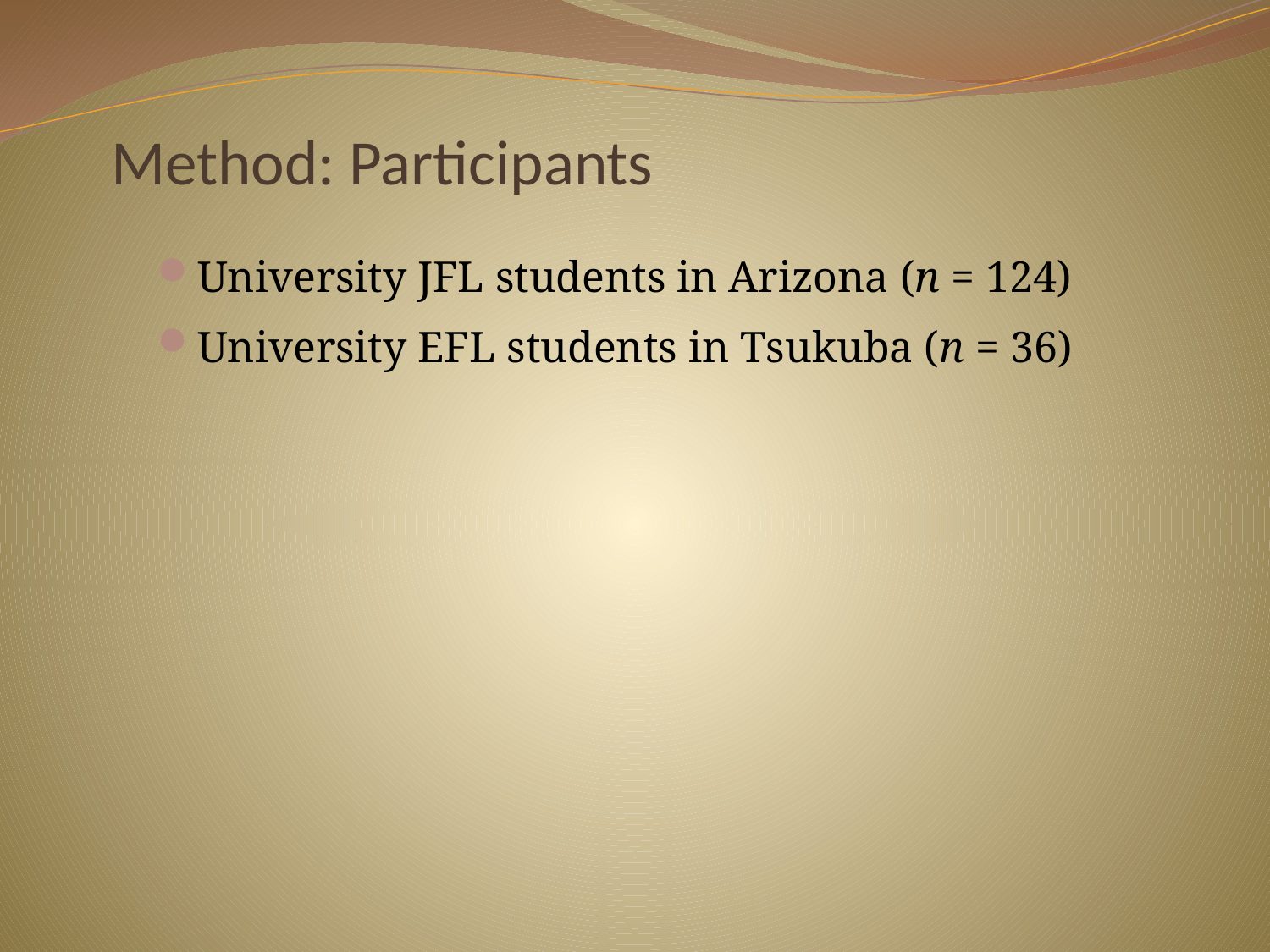

# Method: Participants
University JFL students in Arizona (n = 124)
University EFL students in Tsukuba (n = 36)